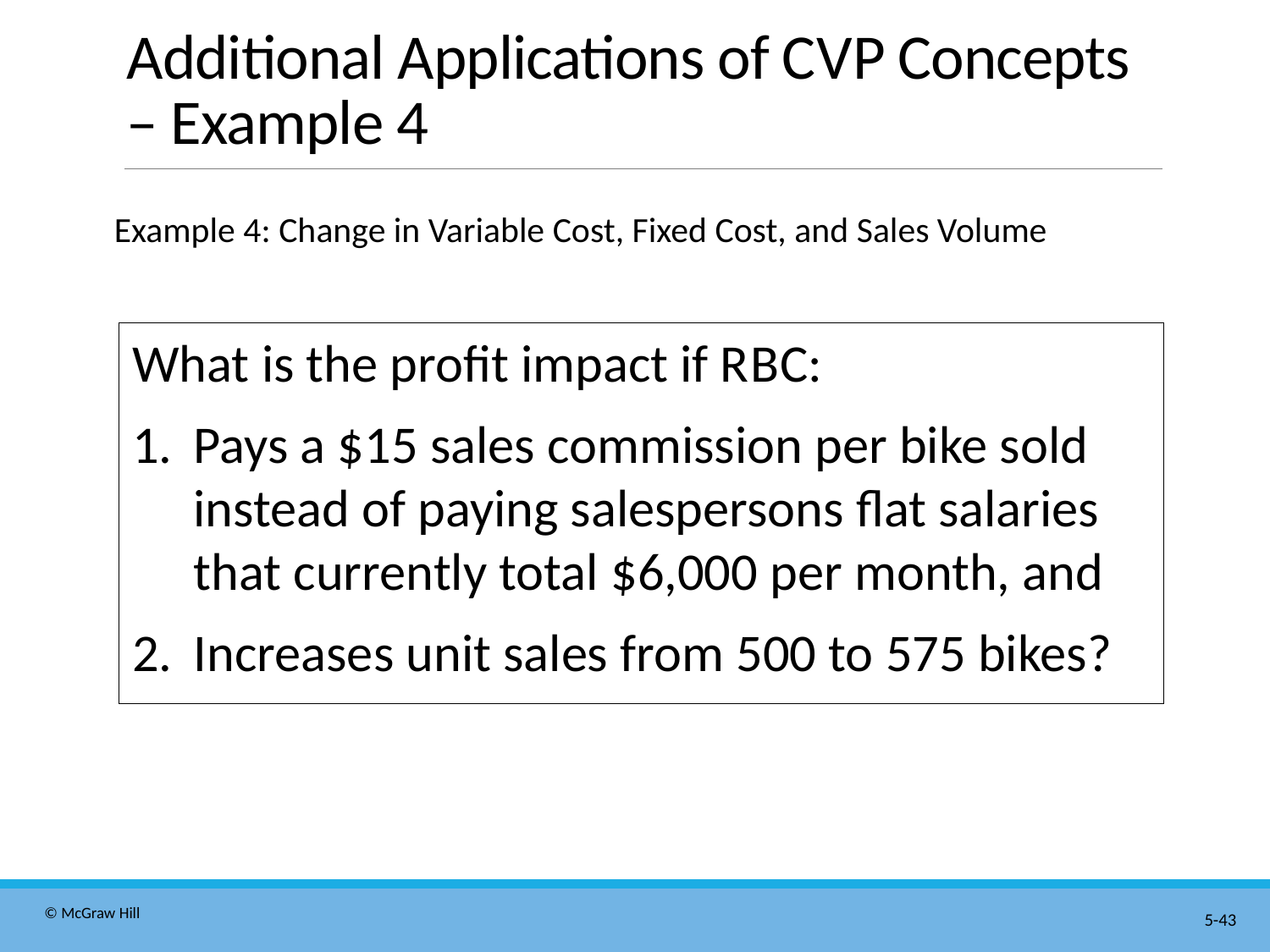

# Additional Applications of C V P Concepts – Example 4
Example 4: Change in Variable Cost, Fixed Cost, and Sales Volume
What is the profit impact if R B C:
Pays a $15 sales commission per bike sold instead of paying salespersons flat salaries that currently total $6,000 per month, and
Increases unit sales from 500 to 575 bikes?